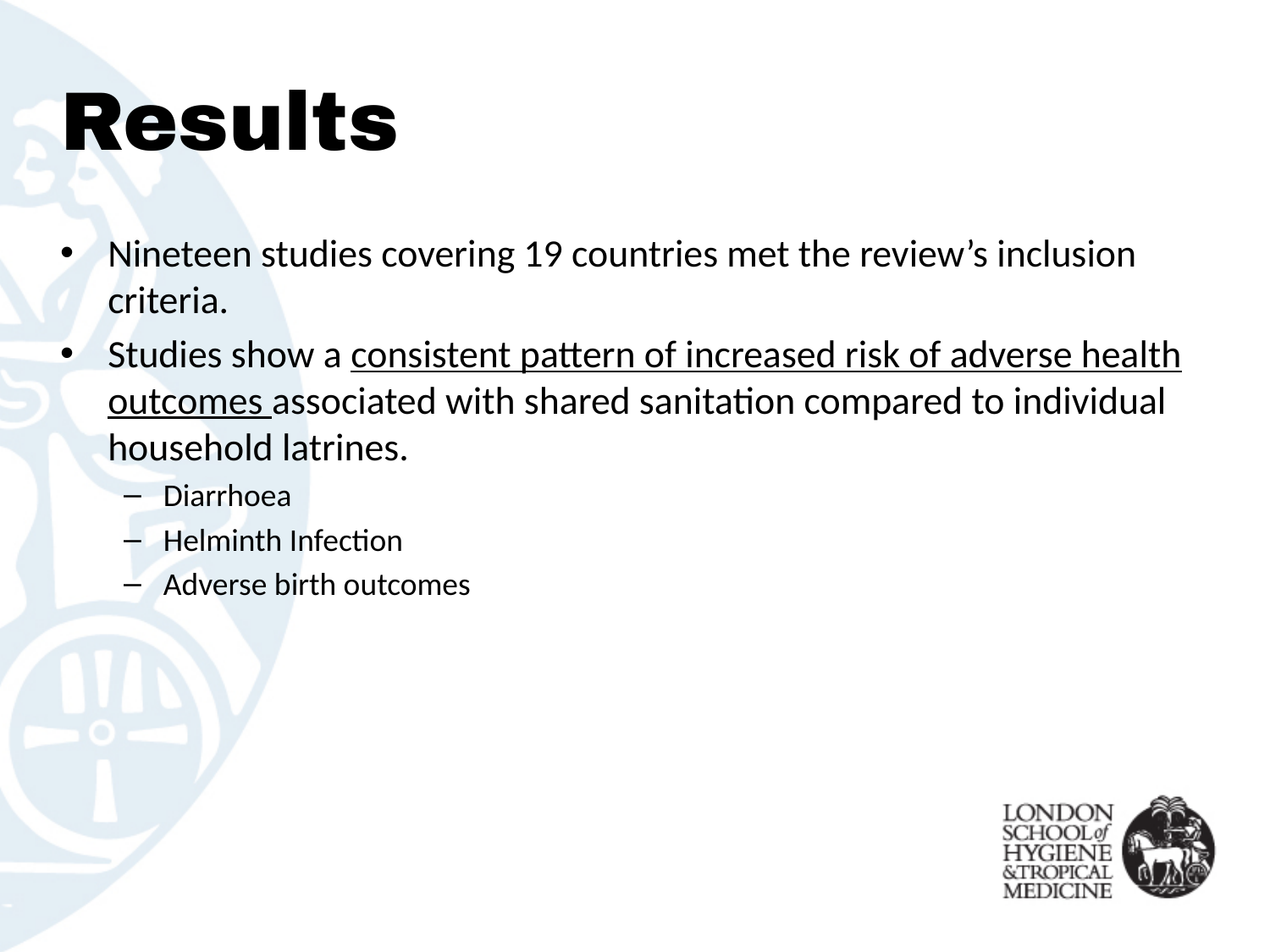

# Results
Nineteen studies covering 19 countries met the review’s inclusion criteria.
Studies show a consistent pattern of increased risk of adverse health outcomes associated with shared sanitation compared to individual household latrines.
Diarrhoea
Helminth Infection
Adverse birth outcomes